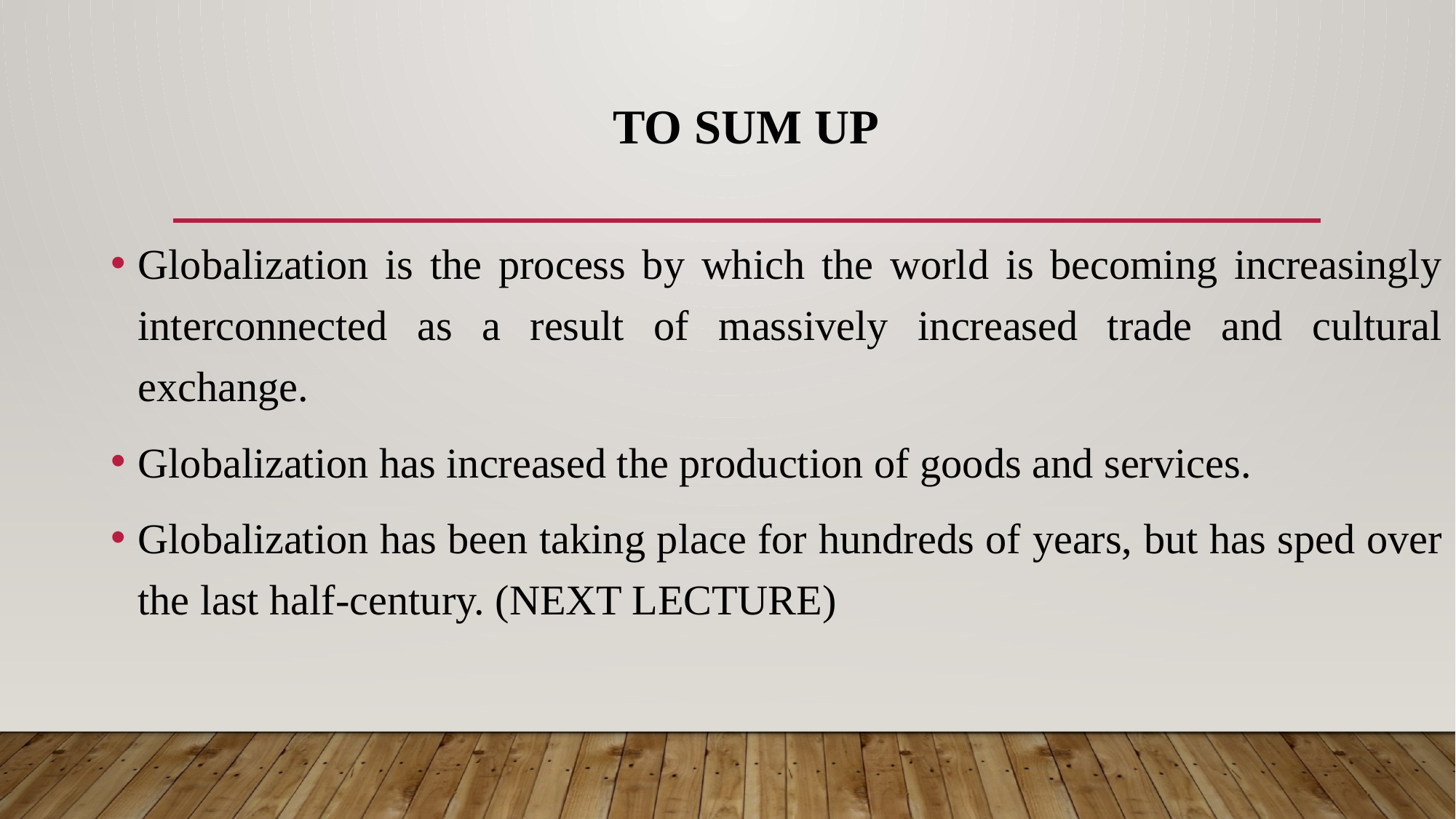

# TO SUM UP
Globalization is the process by which the world is becoming increasingly interconnected as a result of massively increased trade and cultural exchange.
Globalization has increased the production of goods and services.
Globalization has been taking place for hundreds of years, but has sped over the last half-century. (NEXT LECTURE)